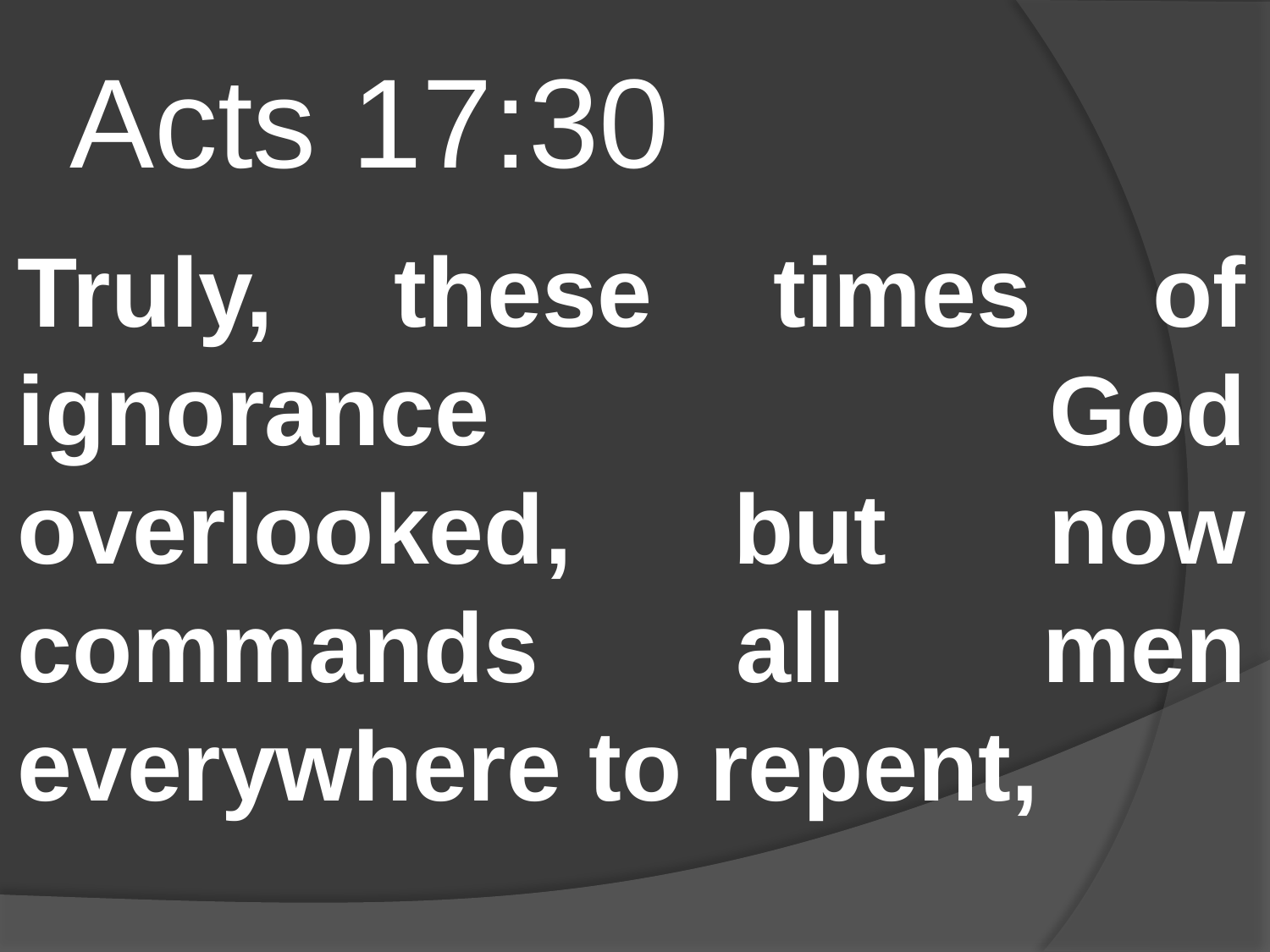

# Acts 17:30
Truly, these times of ignorance God overlooked, but now commands all men everywhere to repent,